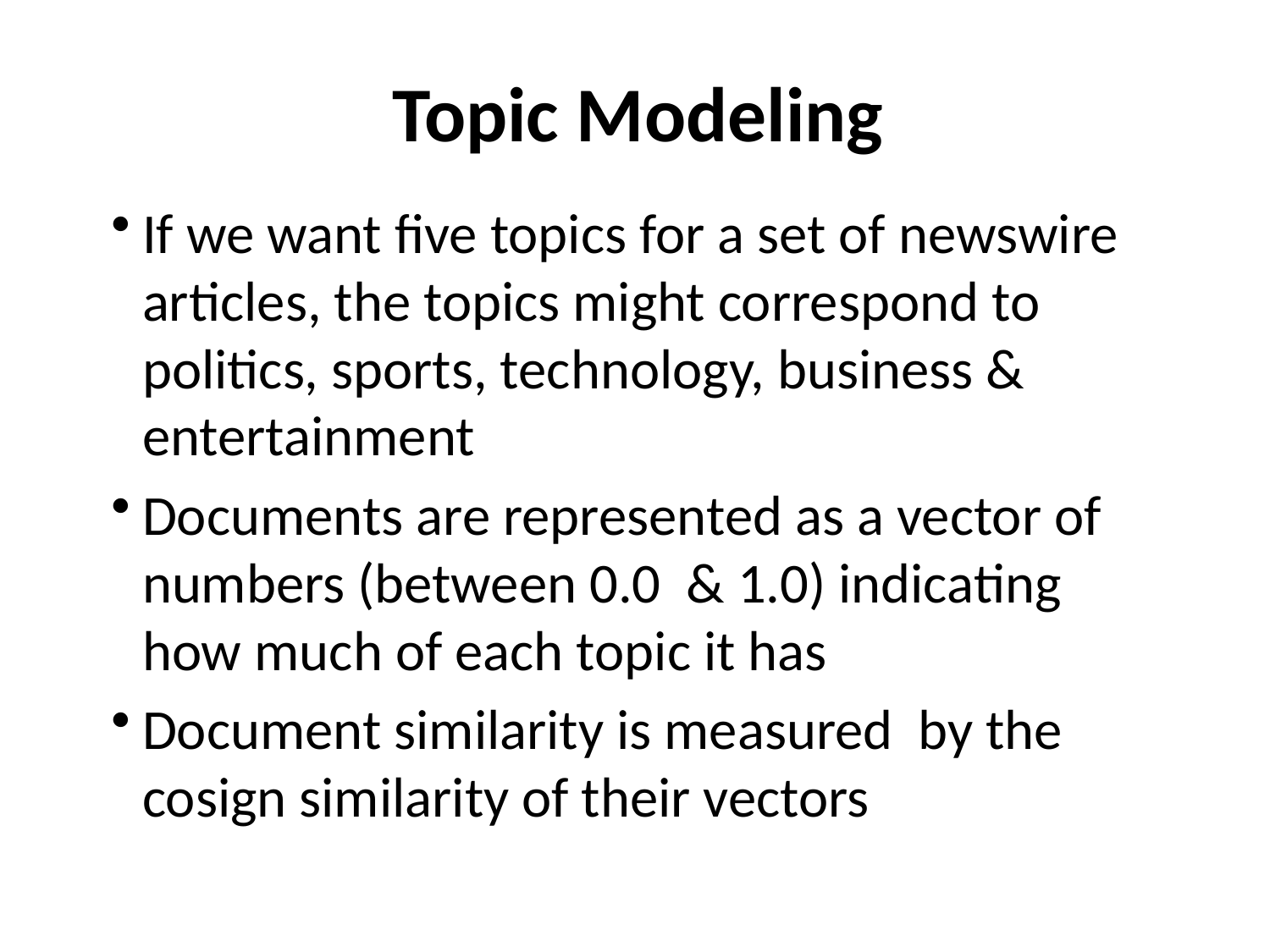

# Topic Modeling
If we want five topics for a set of newswire articles, the topics might correspond to politics, sports, technology, business & entertainment
Documents are represented as a vector of numbers (between 0.0  & 1.0) indicating how much of each topic it has
Document similarity is measured  by the cosign similarity of their vectors